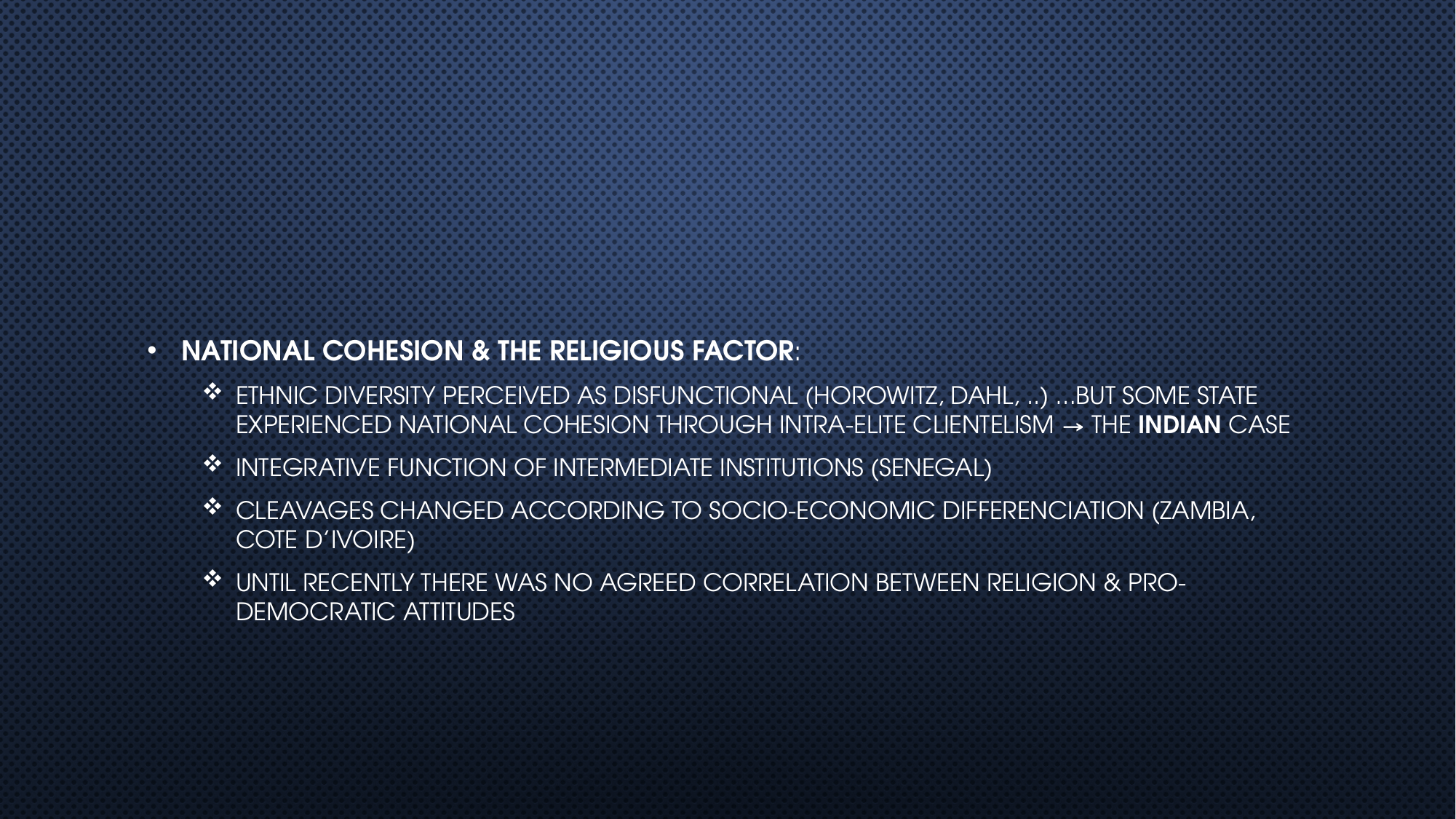

#
NATIONAL COHESION & THE RELIGIOUS FACTOR:
ETHNIC DIVERSITY PERCEIVED AS DISFUNCTIONAL (HOROWITZ, DAHL, ..) …BUT SOME STATE EXPERIENCED NATIONAL COHESION THROUGH INTRA-ELITE CLIENTELISM → THE INDIAN CASE
INTEGRATIVE FUNCTION OF INTERMEDIATE INSTITUTIONS (SENEGAL)
CleaVAGES CHANGED ACCORDING TO SOCIO-ECONOMIC DIFFERENCIATION (ZAMBIA, COTE D’IVOIRE)
UNTIL RECENTLY THERE WAS NO agreed CORRELATION BETWEEN RELIGION & PRO-DEMOCRATIC ATTITUDES